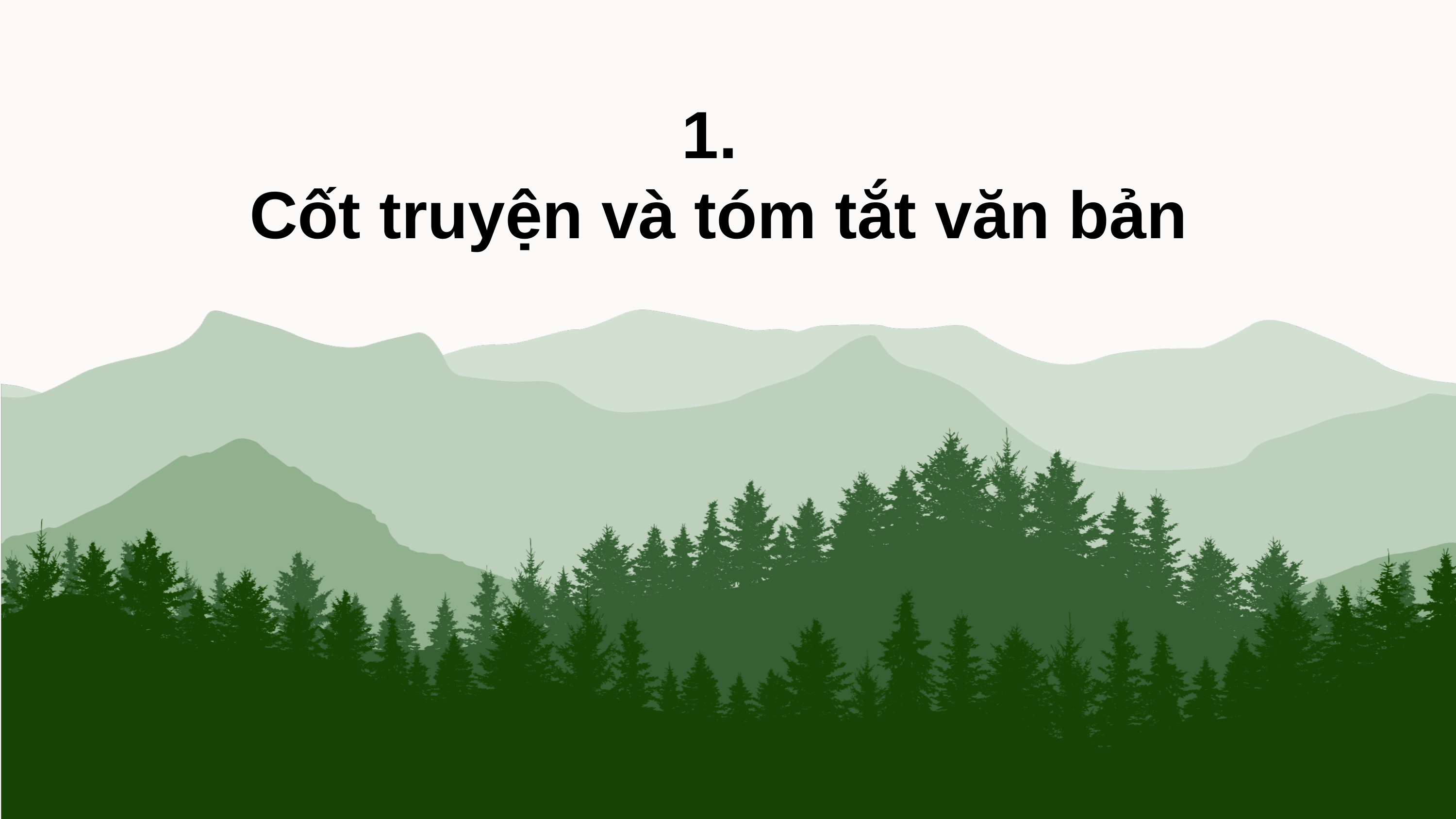

1.
Cốt truyện và tóm tắt văn bản